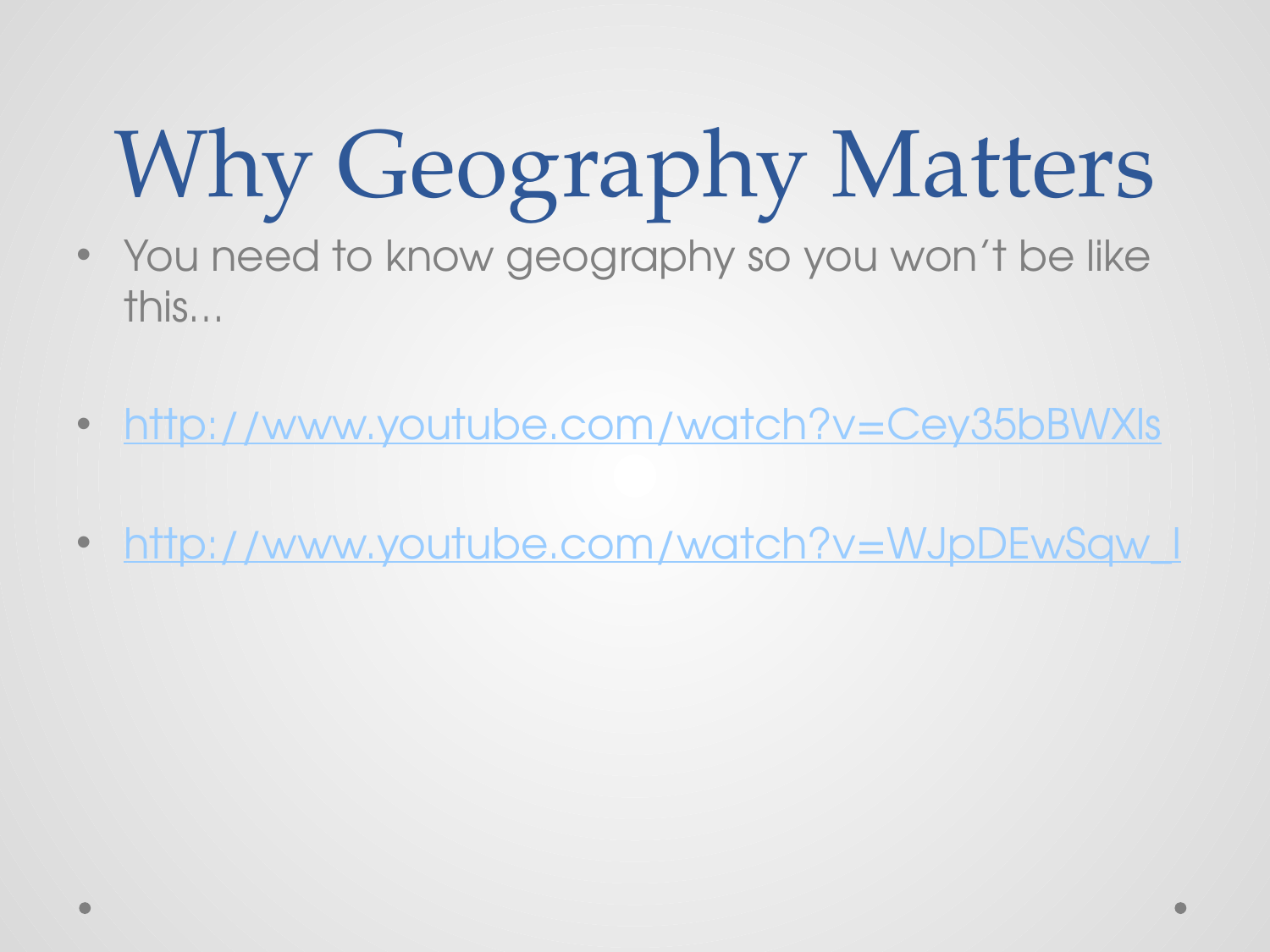

# Why Geography Matters
You need to know geography so you won’t be like this…

http://www.youtube.com/watch?v=Cey35bBWXls

http://www.youtube.com/watch?v=WJpDEwSqw_I